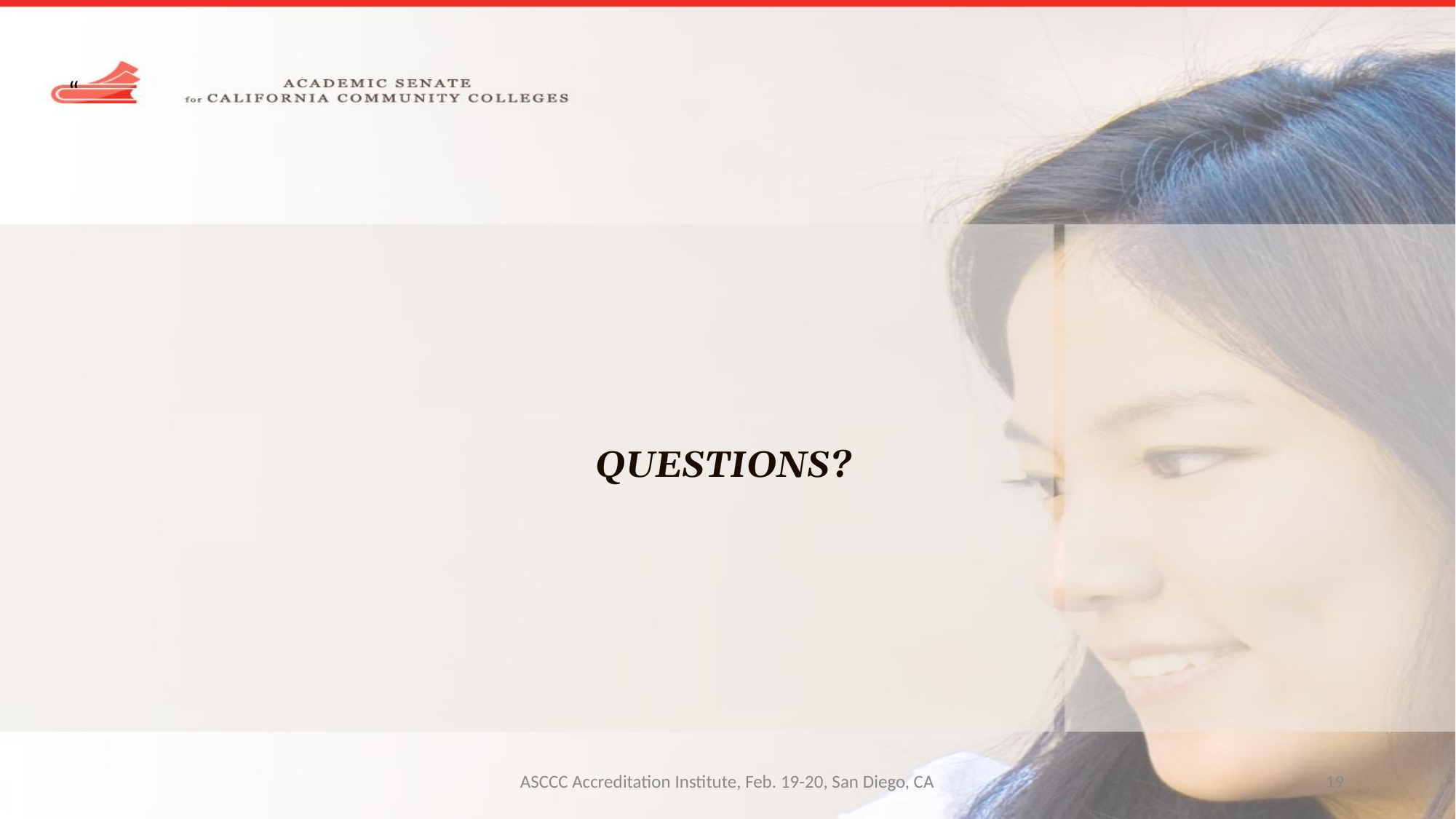

“
QUESTIONS?
ASCCC Accreditation Institute, Feb. 19-20, San Diego, CA
19